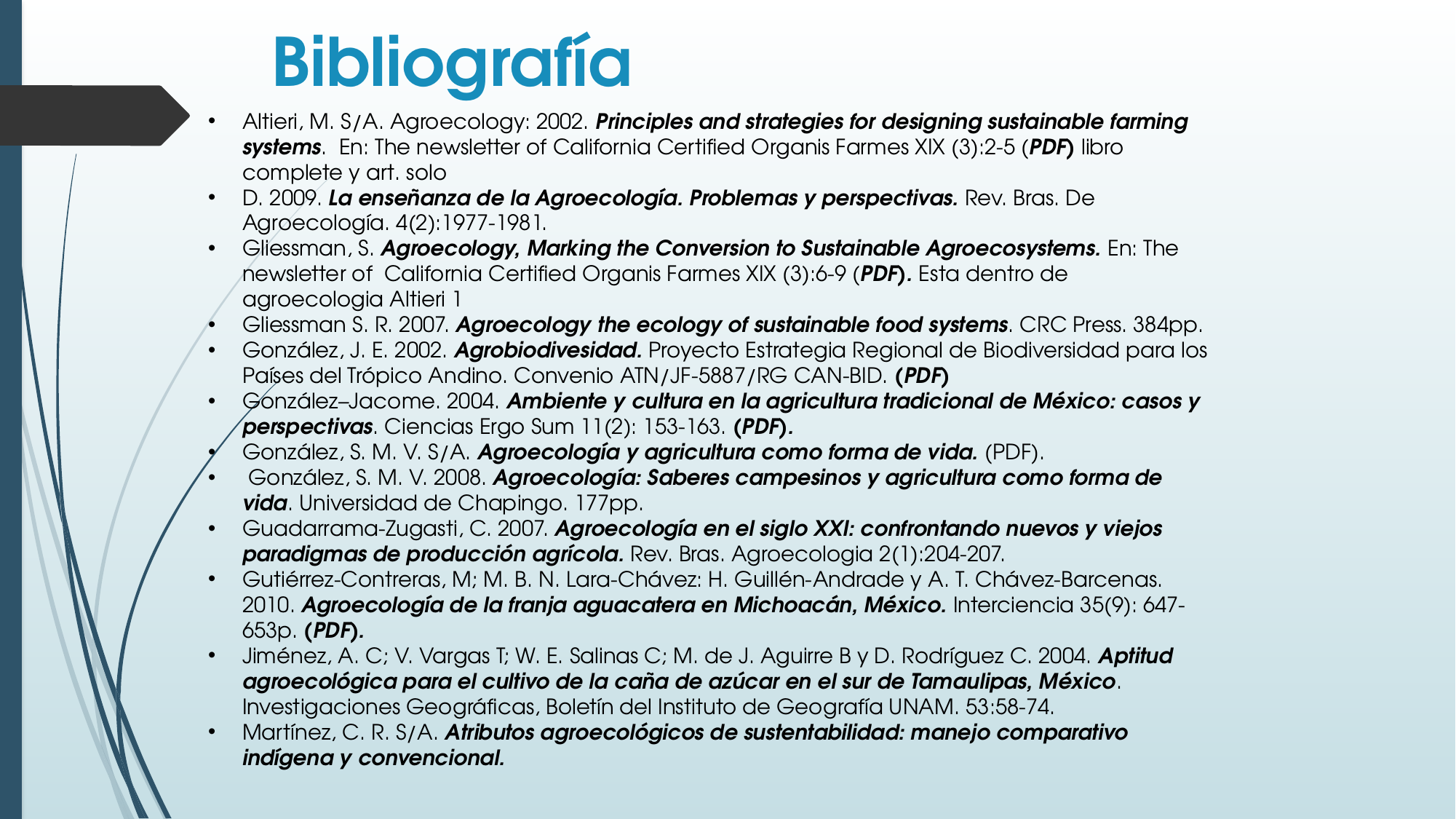

# Bibliografía

Altieri, M. S/A. Agroecology: 2002. Principles and strategies for designing sustainable farming systems.  En: The newsletter of California Certified Organis Farmes XIX (3):2-5 (PDF) libro complete y art. solo
D. 2009. La enseñanza de la Agroecología. Problemas y perspectivas. Rev. Bras. De Agroecología. 4(2):1977-1981.
Gliessman, S. Agroecology, Marking the Conversion to Sustainable Agroecosystems. En: The newsletter of  California Certified Organis Farmes XIX (3):6-9 (PDF). Esta dentro de agroecologia Altieri 1
Gliessman S. R. 2007. Agroecology the ecology of sustainable food systems. CRC Press. 384pp.
González, J. E. 2002. Agrobiodivesidad. Proyecto Estrategia Regional de Biodiversidad para los Países del Trópico Andino. Convenio ATN/JF-5887/RG CAN-BID. (PDF)
González–Jacome. 2004. Ambiente y cultura en la agricultura tradicional de México: casos y perspectivas. Ciencias Ergo Sum 11(2): 153-163. (PDF).
González, S. M. V. S/A. Agroecología y agricultura como forma de vida. (PDF).
 González, S. M. V. 2008. Agroecología: Saberes campesinos y agricultura como forma de vida. Universidad de Chapingo. 177pp.
Guadarrama-Zugasti, C. 2007. Agroecología en el siglo XXI: confrontando nuevos y viejos paradigmas de producción agrícola. Rev. Bras. Agroecologia 2(1):204-207.
Gutiérrez-Contreras, M; M. B. N. Lara-Chávez: H. Guillén-Andrade y A. T. Chávez-Barcenas. 2010. Agroecología de la franja aguacatera en Michoacán, México. Interciencia 35(9): 647-653p. (PDF).
Jiménez, A. C; V. Vargas T; W. E. Salinas C; M. de J. Aguirre B y D. Rodríguez C. 2004. Aptitud agroecológica para el cultivo de la caña de azúcar en el sur de Tamaulipas, México. Investigaciones Geográficas, Boletín del Instituto de Geografía UNAM. 53:58-74.
Martínez, C. R. S/A. Atributos agroecológicos de sustentabilidad: manejo comparativo indígena y convencional.